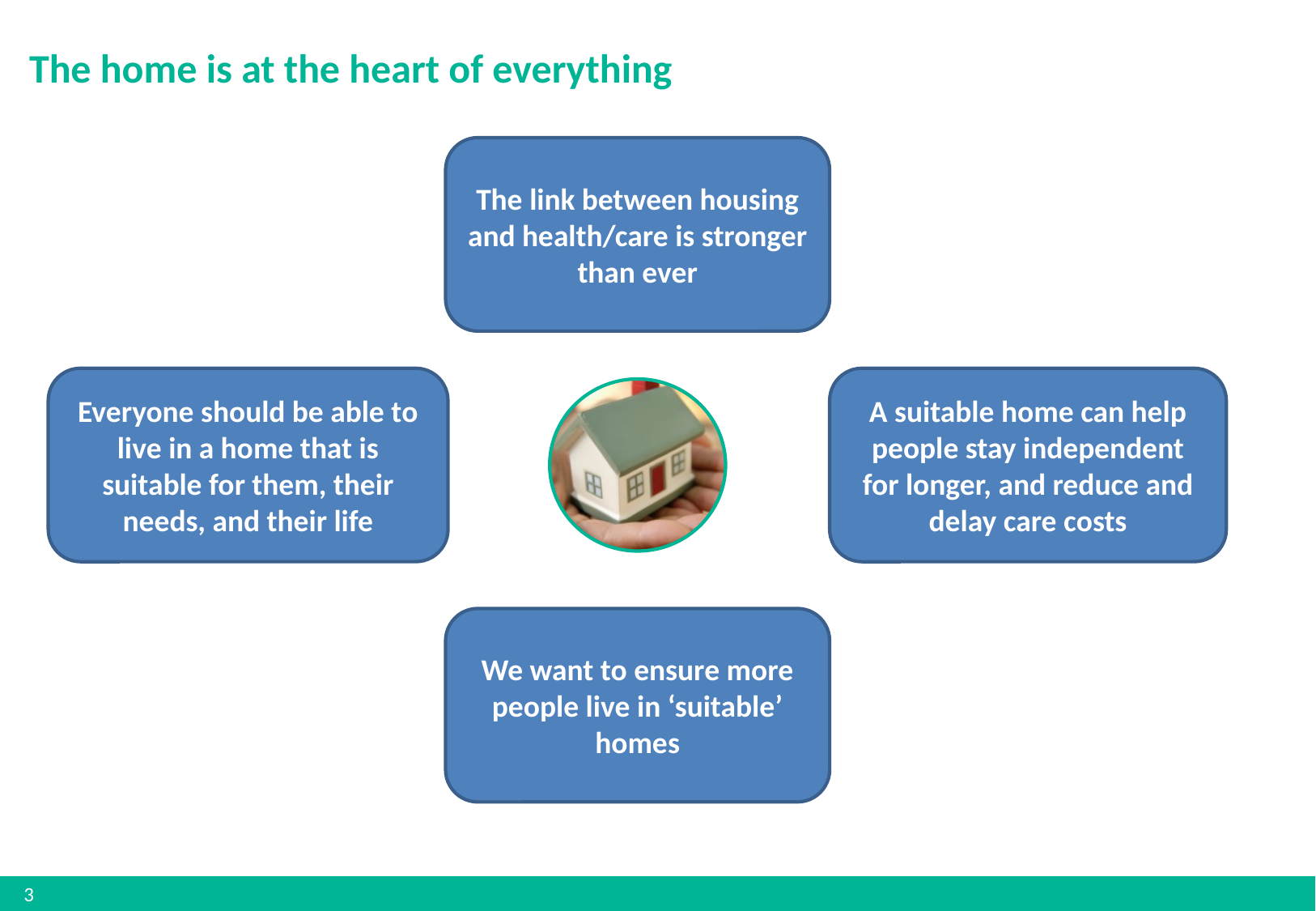

# The home is at the heart of everything
The link between housing and health/care is stronger than ever
Everyone should be able to live in a home that is suitable for them, their needs, and their life
A suitable home can help people stay independent for longer, and reduce and delay care costs

We want to ensure more people live in ‘suitable’ homes